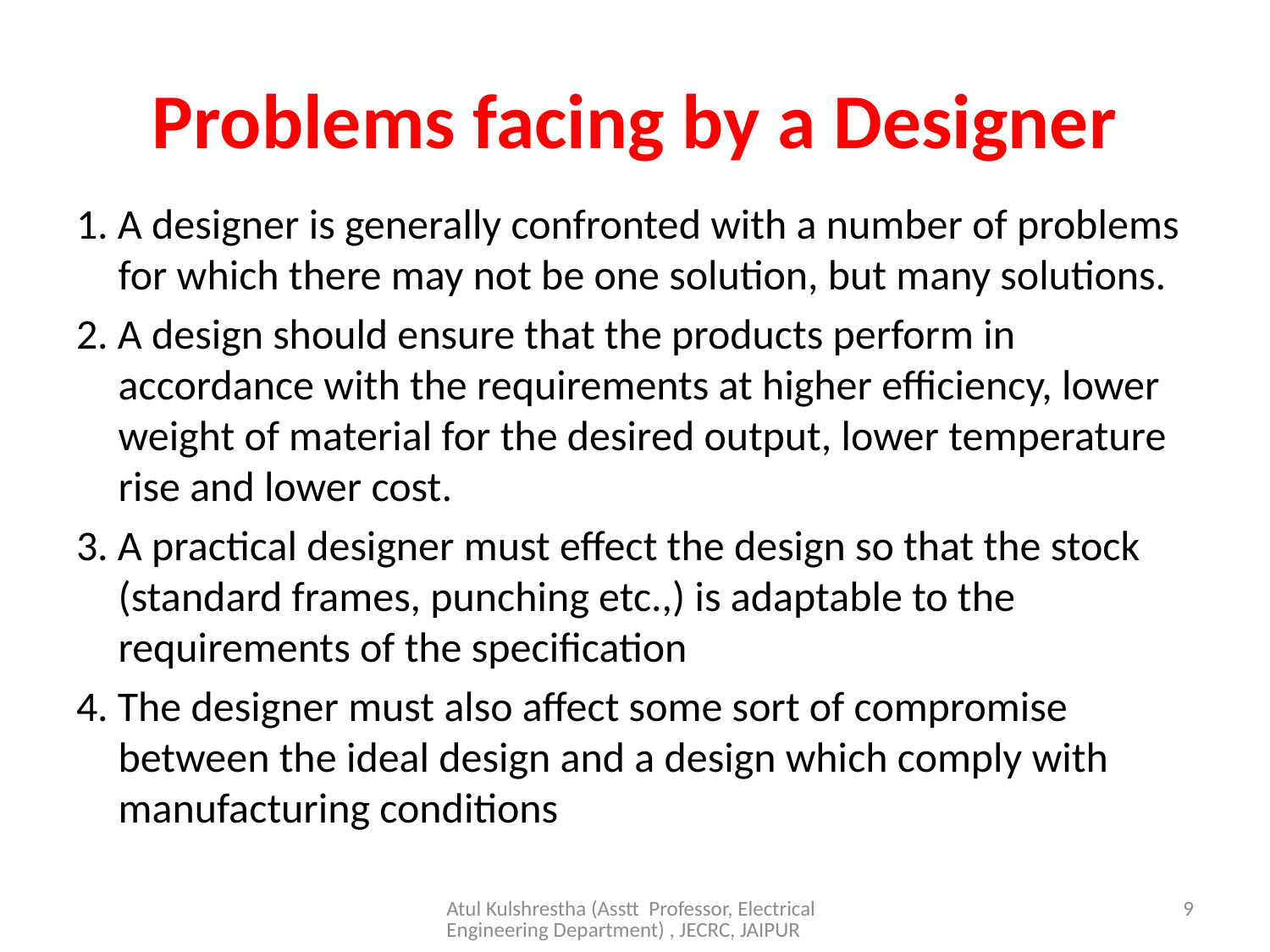

# Problems facing by a Designer
1. A designer is generally confronted with a number of problems for which there may not be one solution, but many solutions.
2. A design should ensure that the products perform in accordance with the requirements at higher efficiency, lower weight of material for the desired output, lower temperature rise and lower cost.
3. A practical designer must effect the design so that the stock (standard frames, punching etc.,) is adaptable to the requirements of the specification
4. The designer must also affect some sort of compromise between the ideal design and a design which comply with manufacturing conditions
Atul Kulshrestha (Asstt  Professor, Electrical Engineering Department) , JECRC, JAIPUR
9